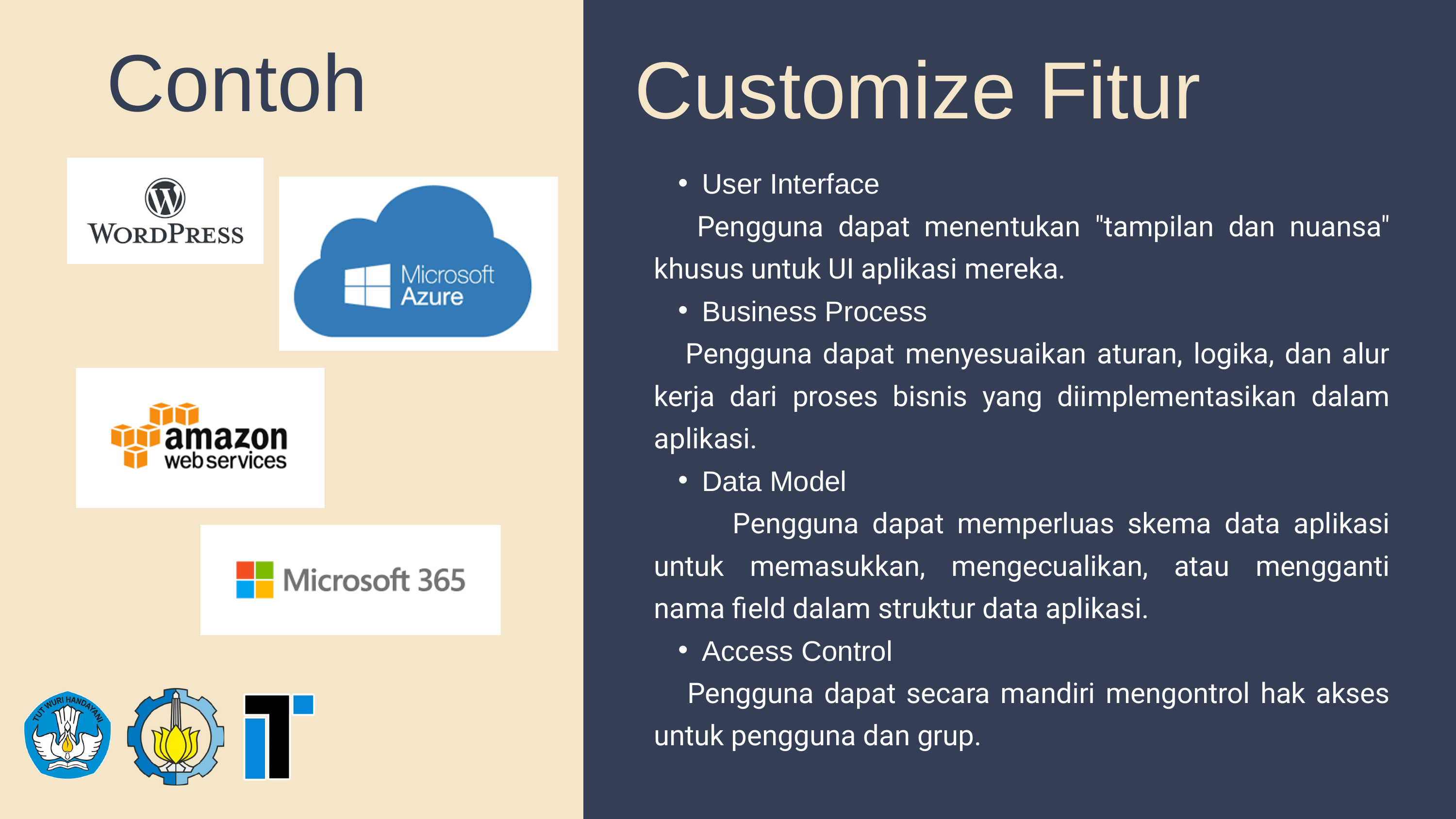

Contoh
Customize Fitur
User Interface
   Pengguna dapat menentukan "tampilan dan nuansa" khusus untuk UI aplikasi mereka.
Business Process
   Pengguna dapat menyesuaikan aturan, logika, dan alur kerja dari proses bisnis yang diimplementasikan dalam aplikasi.
Data Model
      Pengguna dapat memperluas skema data aplikasi untuk memasukkan, mengecualikan, atau mengganti nama field dalam struktur data aplikasi.
Access Control
   Pengguna dapat secara mandiri mengontrol hak akses untuk pengguna dan grup.